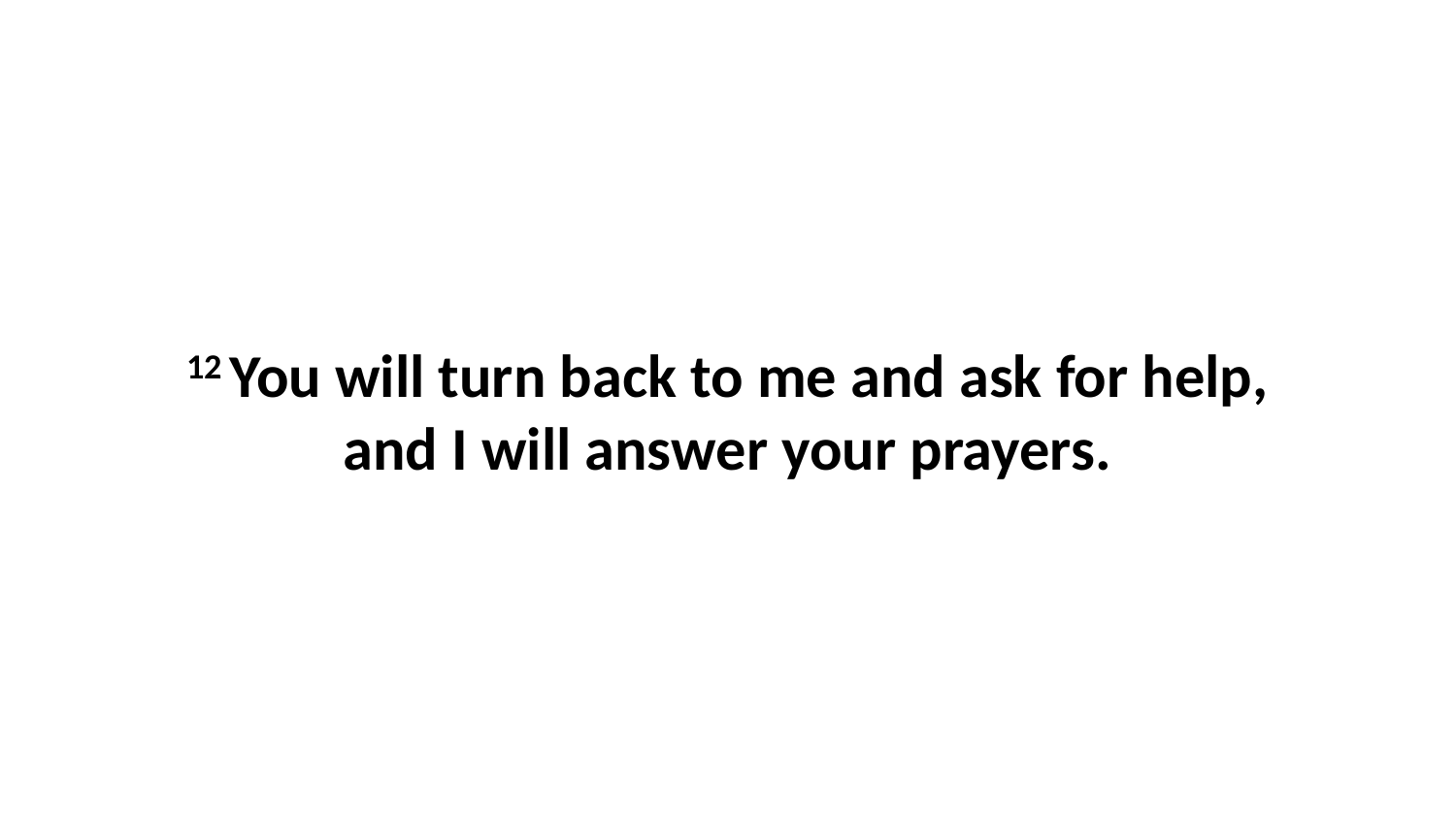

12 You will turn back to me and ask for help, and I will answer your prayers.